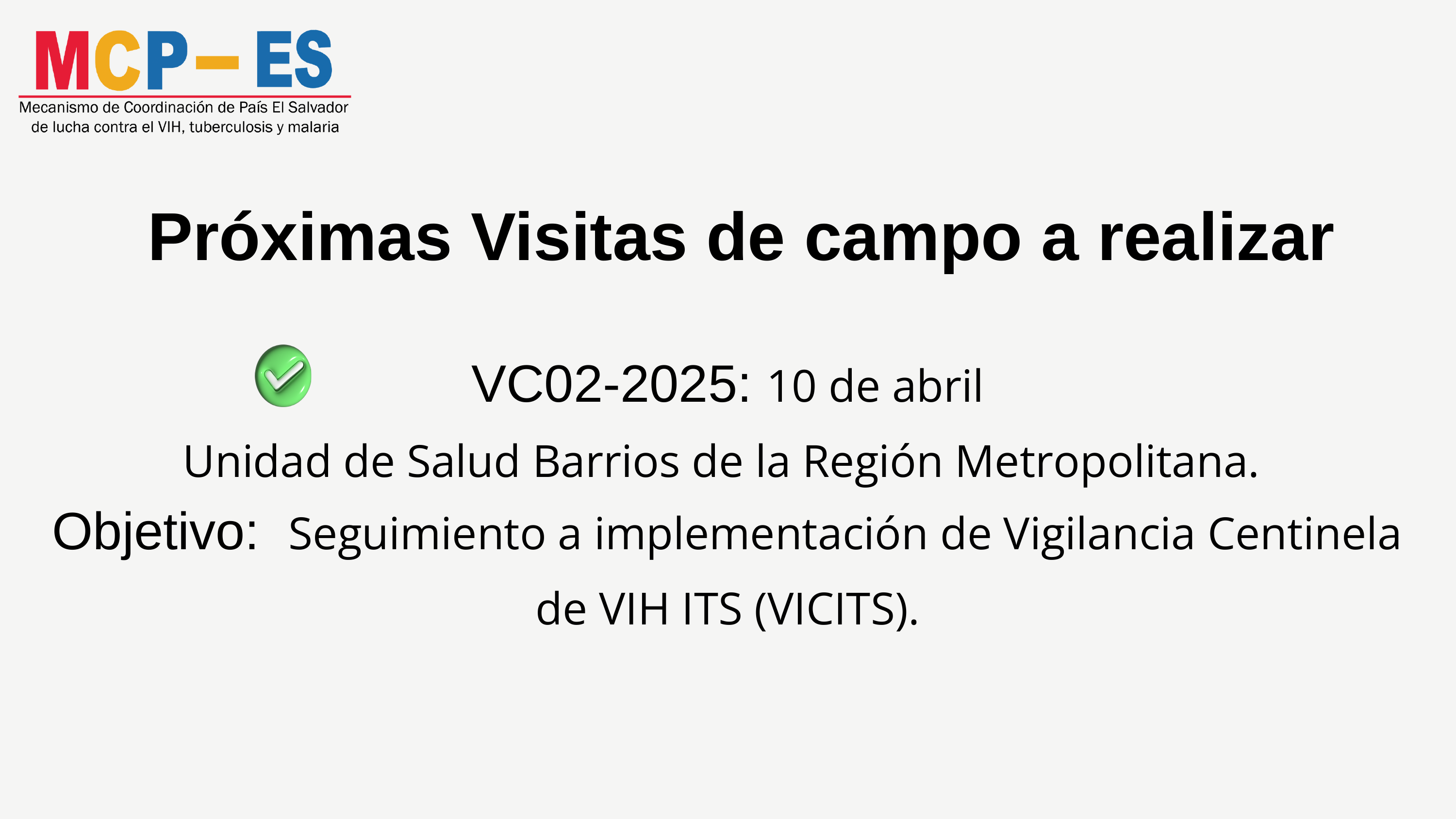

Próximas Visitas de campo a realizar
VC02-2025: 10 de abril
Unidad de Salud Barrios de la Región Metropolitana.
Objetivo:  Seguimiento a implementación de Vigilancia Centinela de VIH ITS (VICITS).